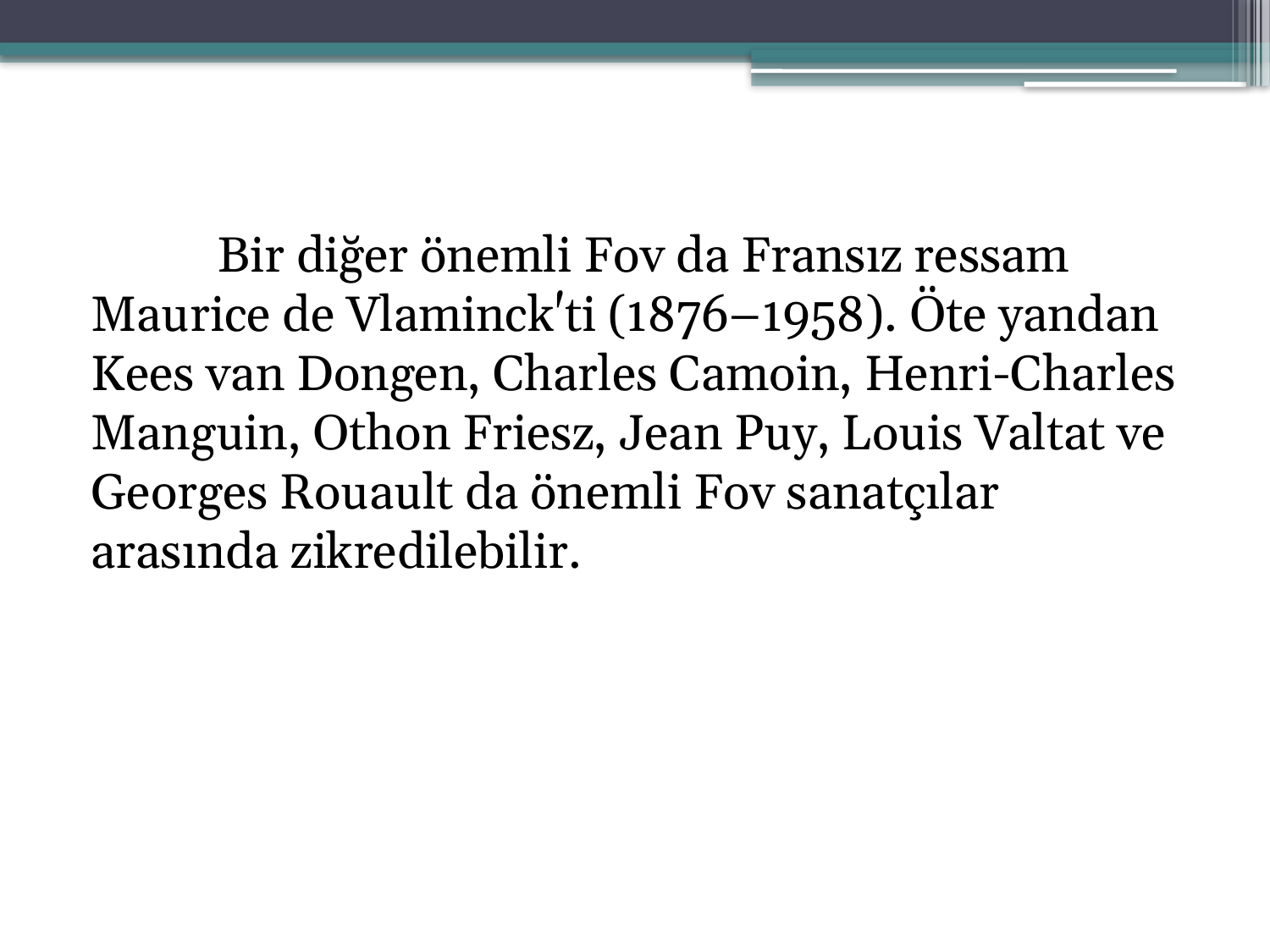

Bir diğer önemli Fov da Fransız ressam Maurice de Vlaminck'ti (1876–1958). Öte yandan Kees van Dongen, Charles Camoin, Henri-Charles Manguin, Othon Friesz, Jean Puy, Louis Valtat ve Georges Rouault da önemli Fov sanatçılar arasında zikredilebilir.